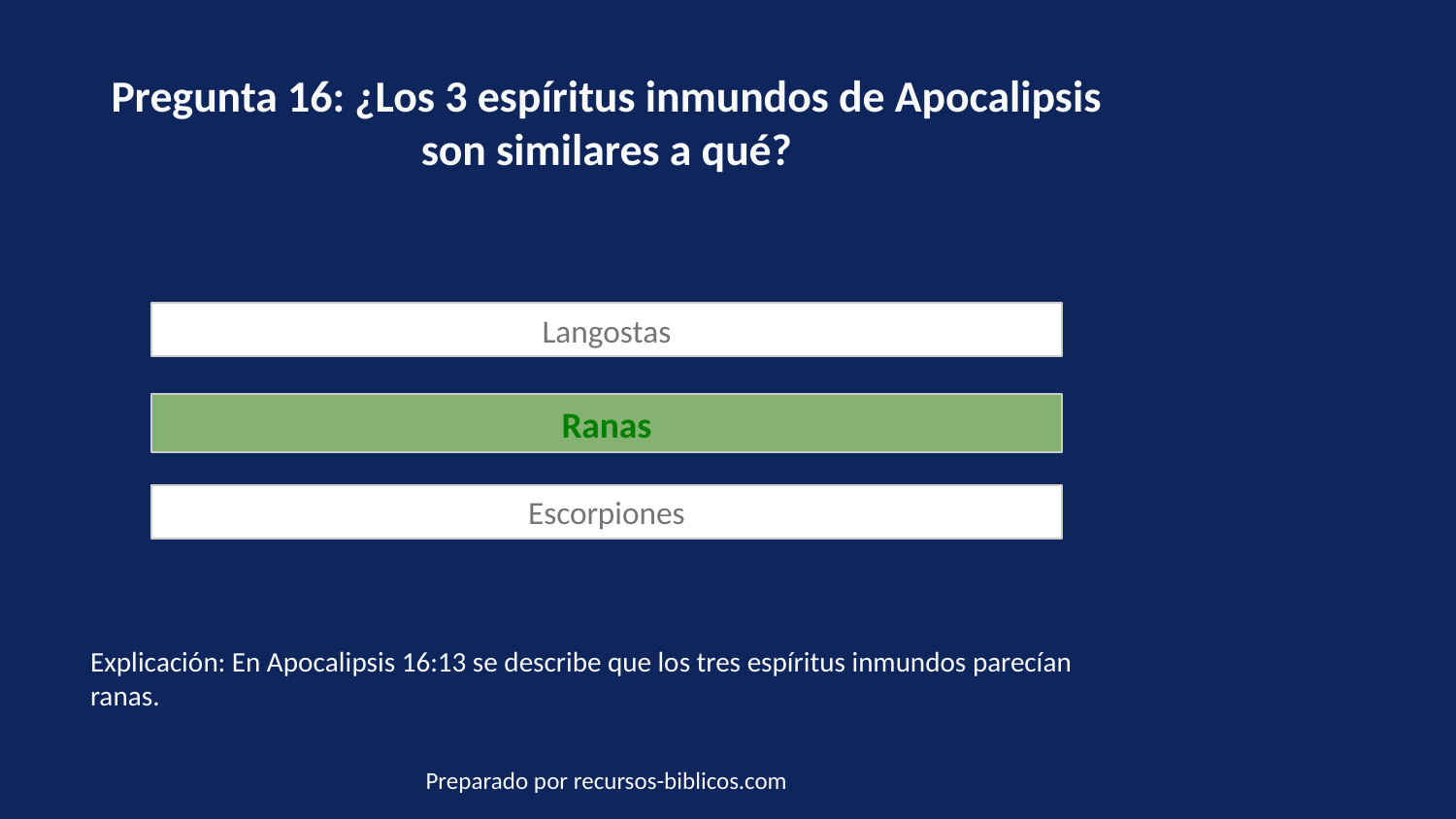

Pregunta 16: ¿Los 3 espíritus inmundos de Apocalipsis son similares a qué?
Langostas
Ranas
Escorpiones
Explicación: En Apocalipsis 16:13 se describe que los tres espíritus inmundos parecían ranas.
Preparado por recursos-biblicos.com